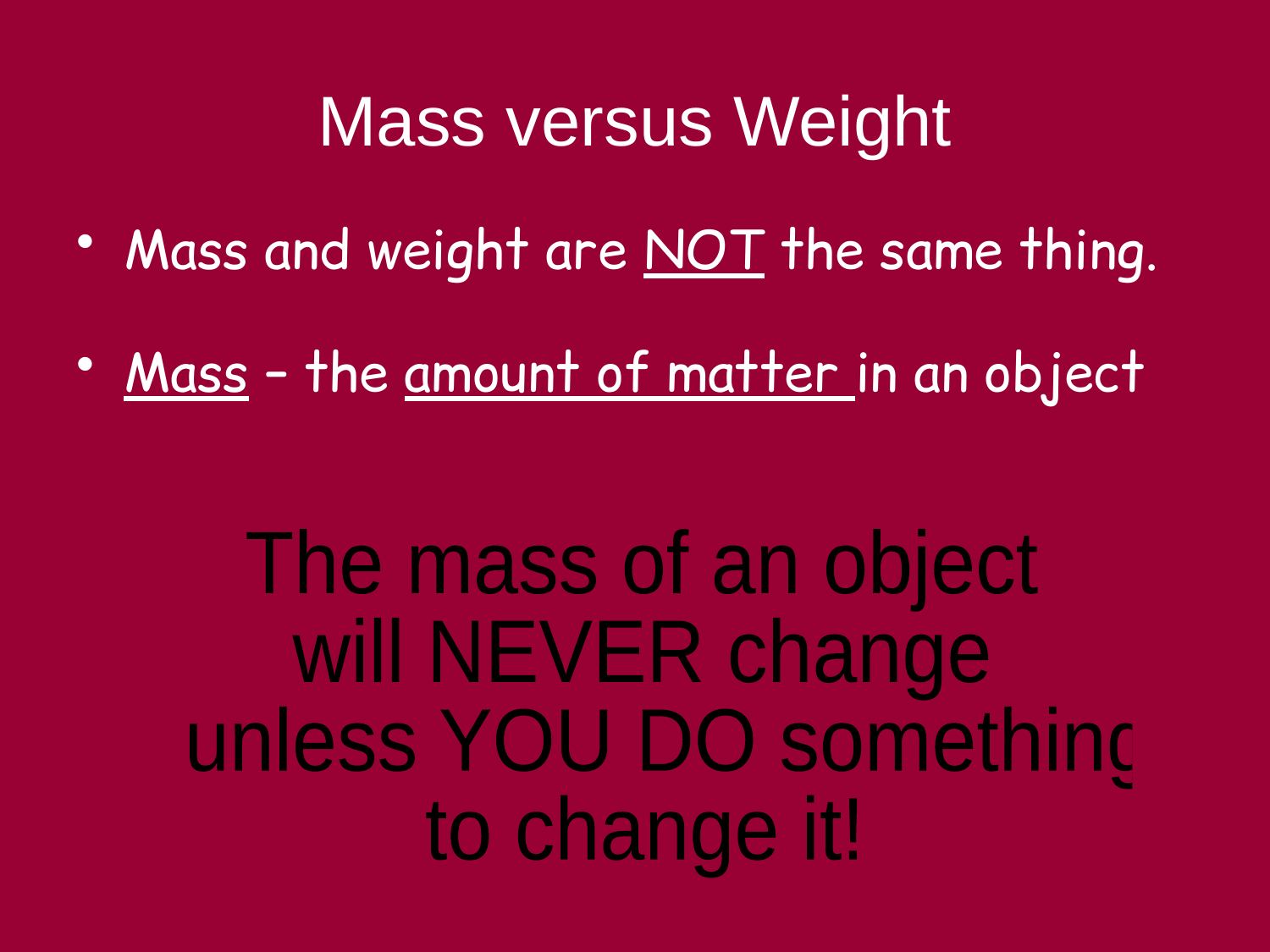

Mass versus Weight
Mass and weight are NOT the same thing.

Mass – the amount of matter in an object

The mass of an object
will NEVER change
 unless YOU DO something
to change it!